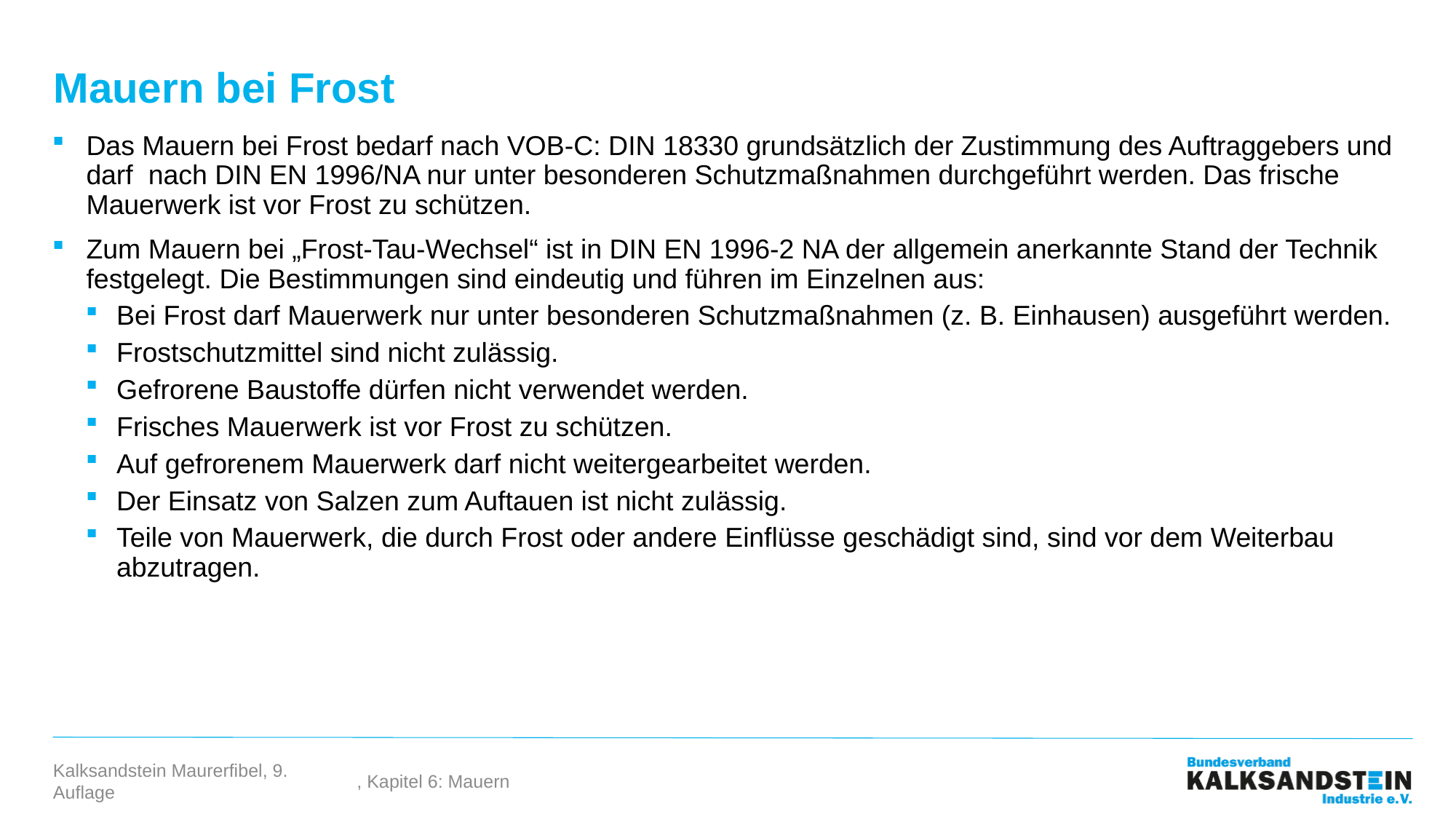

# Mauern bei Frost
Das Mauern bei Frost bedarf nach VOB-C: DIN 18330 grundsätzlich der Zustimmung des Auftraggebers und  darf  nach DIN EN 1996/NA nur unter besonderen Schutzmaßnahmen durchgeführt werden. Das frische Mauerwerk ist vor Frost zu schützen.
Zum Mauern bei „Frost-Tau-Wechsel“ ist in DIN EN 1996-2 NA der allgemein anerkannte Stand der Technik festgelegt. Die Bestimmungen sind eindeutig und führen im Einzelnen aus:
Bei Frost darf Mauerwerk nur unter besonderen Schutzmaßnahmen (z. B. Einhausen) ausgeführt werden.
Frostschutzmittel sind nicht zulässig.
Gefrorene Baustoffe dürfen nicht verwendet werden.
Frisches Mauerwerk ist vor Frost zu schützen.
Auf gefrorenem Mauerwerk darf nicht weitergearbeitet werden.
Der Einsatz von Salzen zum Auftauen ist nicht zulässig.
Teile von Mauerwerk, die durch Frost oder andere Einflüsse geschädigt sind, sind vor dem Weiterbau abzutragen.
, Kapitel 6: Mauern